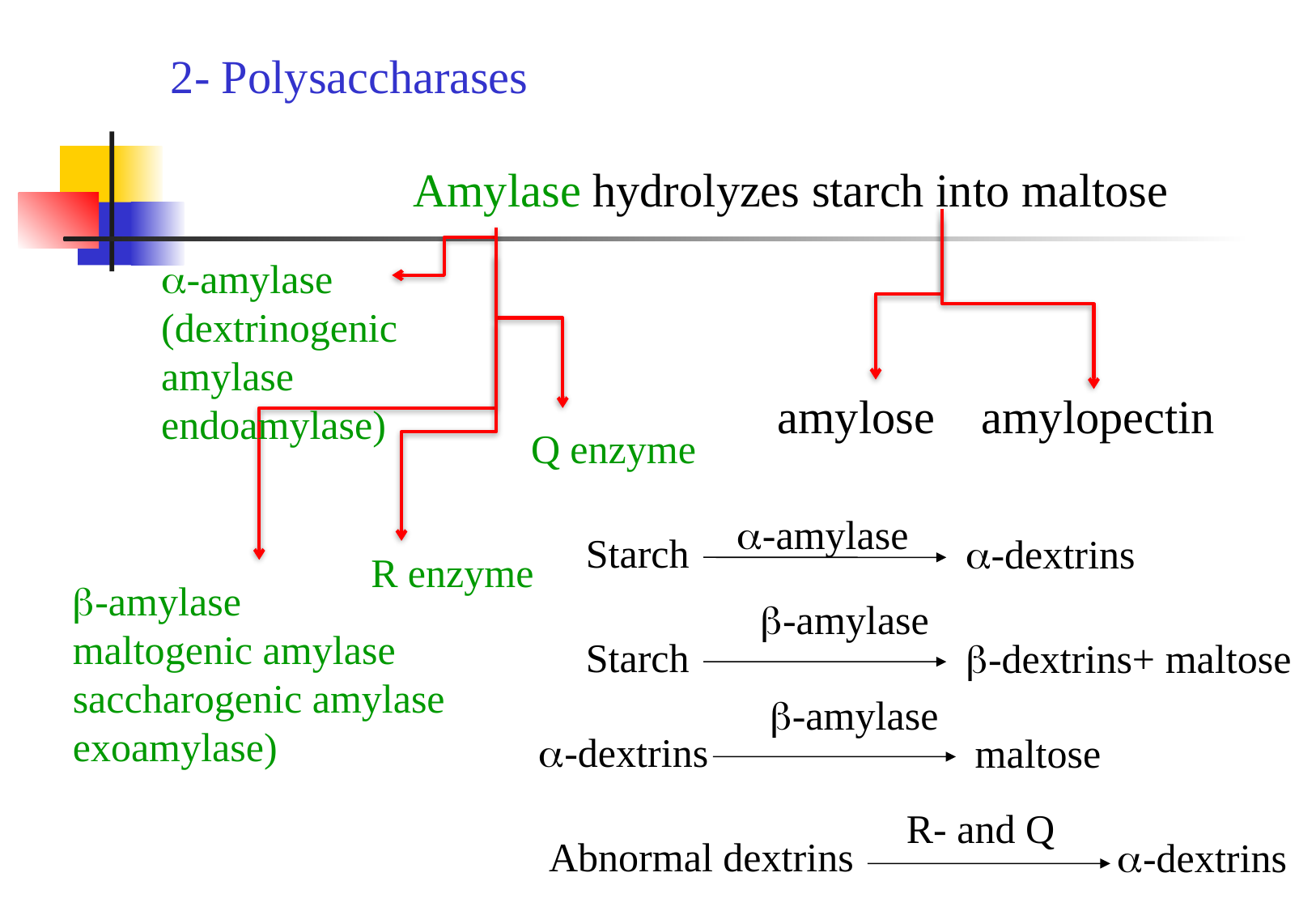

2- Polysaccharases

			Amylase hydrolyzes starch into maltose

						amylose    amylopectin

α-amylase
(dextrinogenic amylase
endoamylase)
Q enzyme
α-amylase
Starch
α-dextrins
R enzyme

β-amylase
maltogenic amylase
saccharogenic amylase
exoamylase)
β-amylase
Starch
β-dextrins+ maltose

β-amylase
α-dextrins
maltose

R- and Q
Abnormal dextrins
α-dextrins